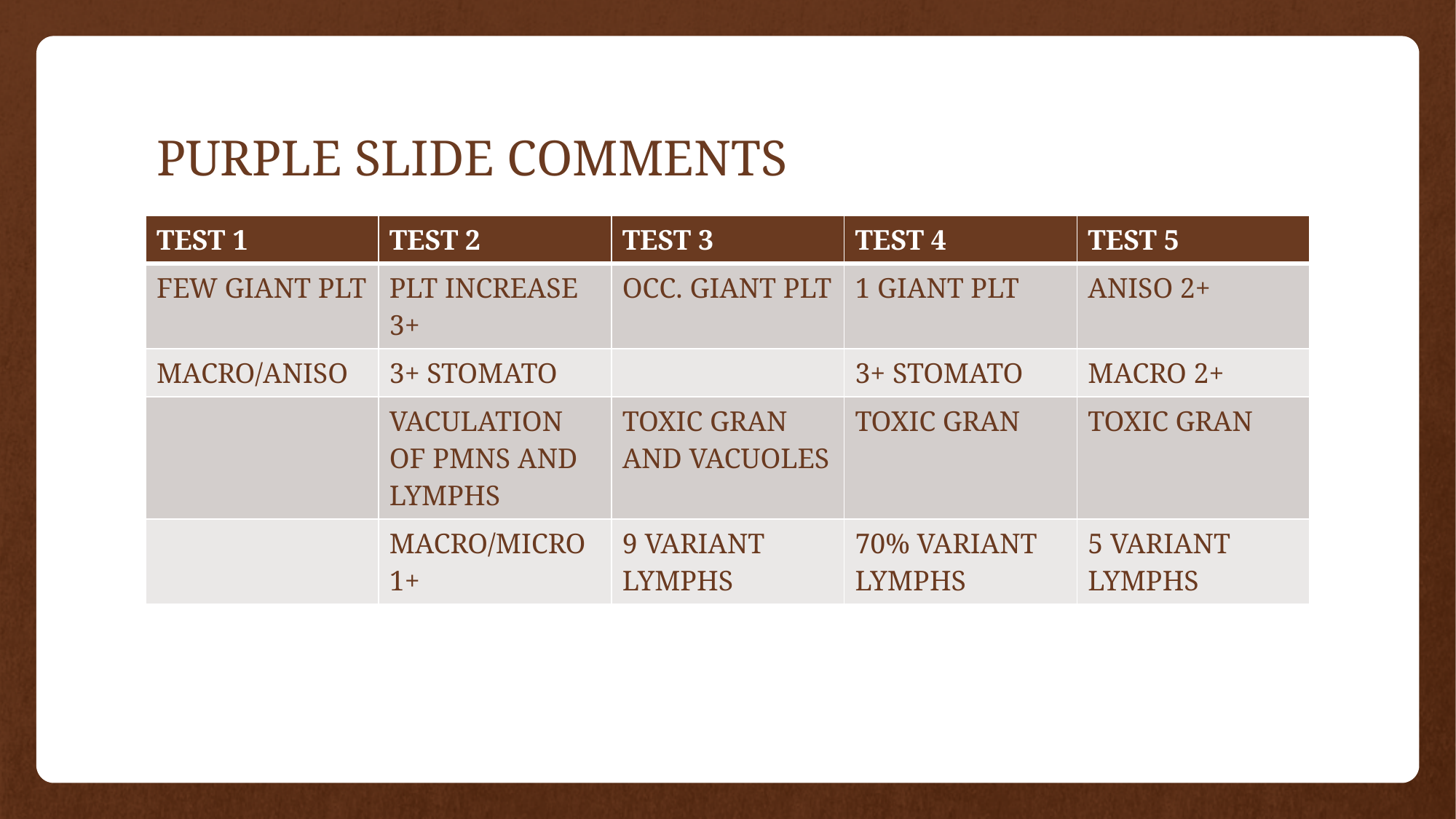

# PURPLE SLIDE COMMENTS
| TEST 1 | TEST 2 | TEST 3 | TEST 4 | TEST 5 |
| --- | --- | --- | --- | --- |
| FEW GIANT PLT | PLT INCREASE 3+ | OCC. GIANT PLT | 1 GIANT PLT | ANISO 2+ |
| MACRO/ANISO | 3+ STOMATO |  | 3+ STOMATO | MACRO 2+ |
|  | VACULATION OF PMNS AND LYMPHS | TOXIC GRAN AND VACUOLES | TOXIC GRAN | TOXIC GRAN |
|  | MACRO/MICRO 1+ | 9 VARIANT LYMPHS | 70% VARIANT LYMPHS | 5 VARIANT LYMPHS |